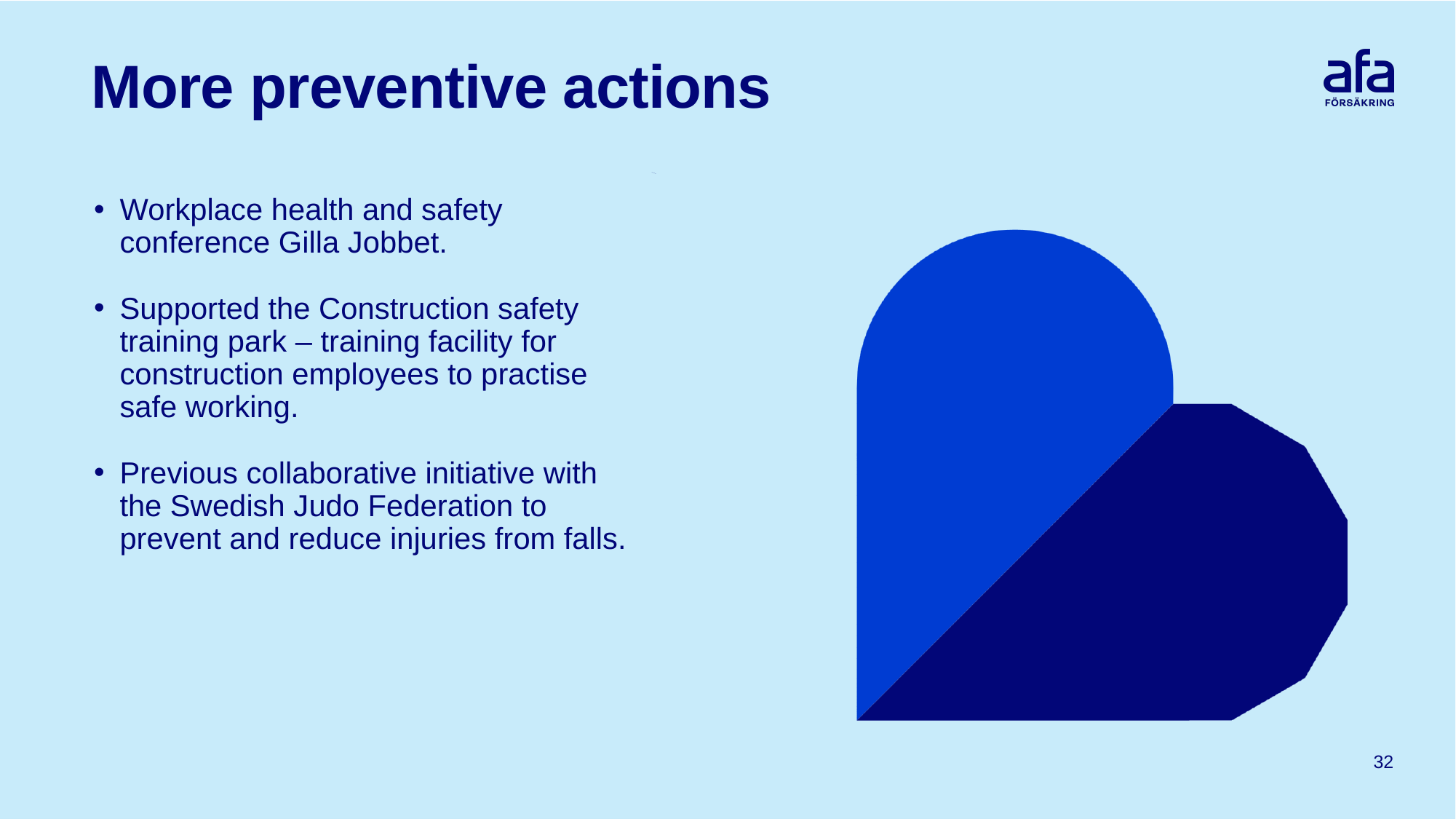

# More preventive actions

Workplace health and safety conference Gilla Jobbet.
Supported the Construction safety training park – training facility for construction employees to practise
safe working.
Previous collaborative initiative with
the Swedish Judo Federation to
prevent and reduce injuries from falls.

32